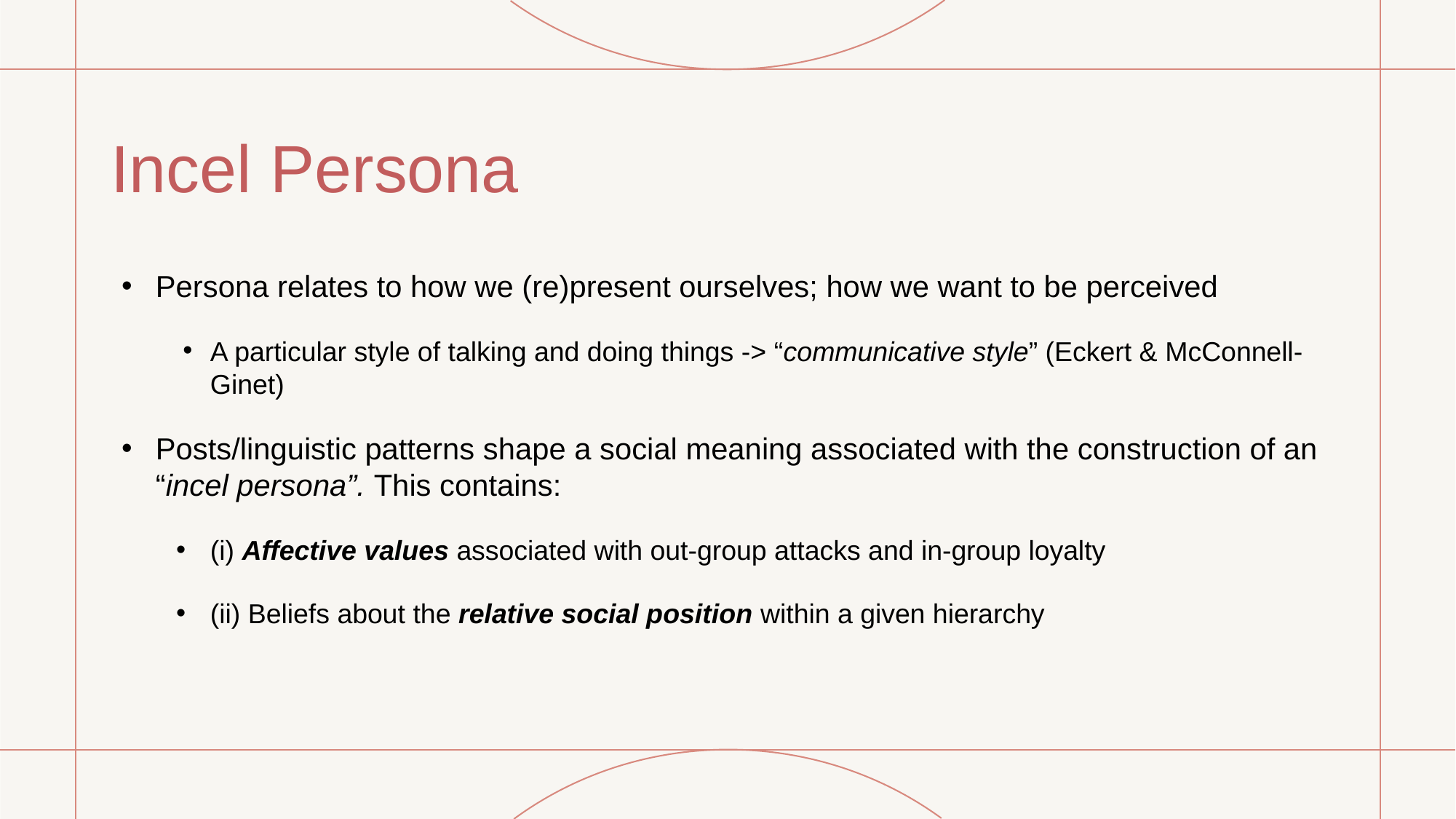

# Incel Persona
Persona relates to how we (re)present ourselves; how we want to be perceived
A particular style of talking and doing things -> “communicative style” (Eckert & McConnell-Ginet)
Posts/linguistic patterns shape a social meaning associated with the construction of an “incel persona”. This contains:
(i) Affective values associated with out-group attacks and in-group loyalty
(ii) Beliefs about the relative social position within a given hierarchy